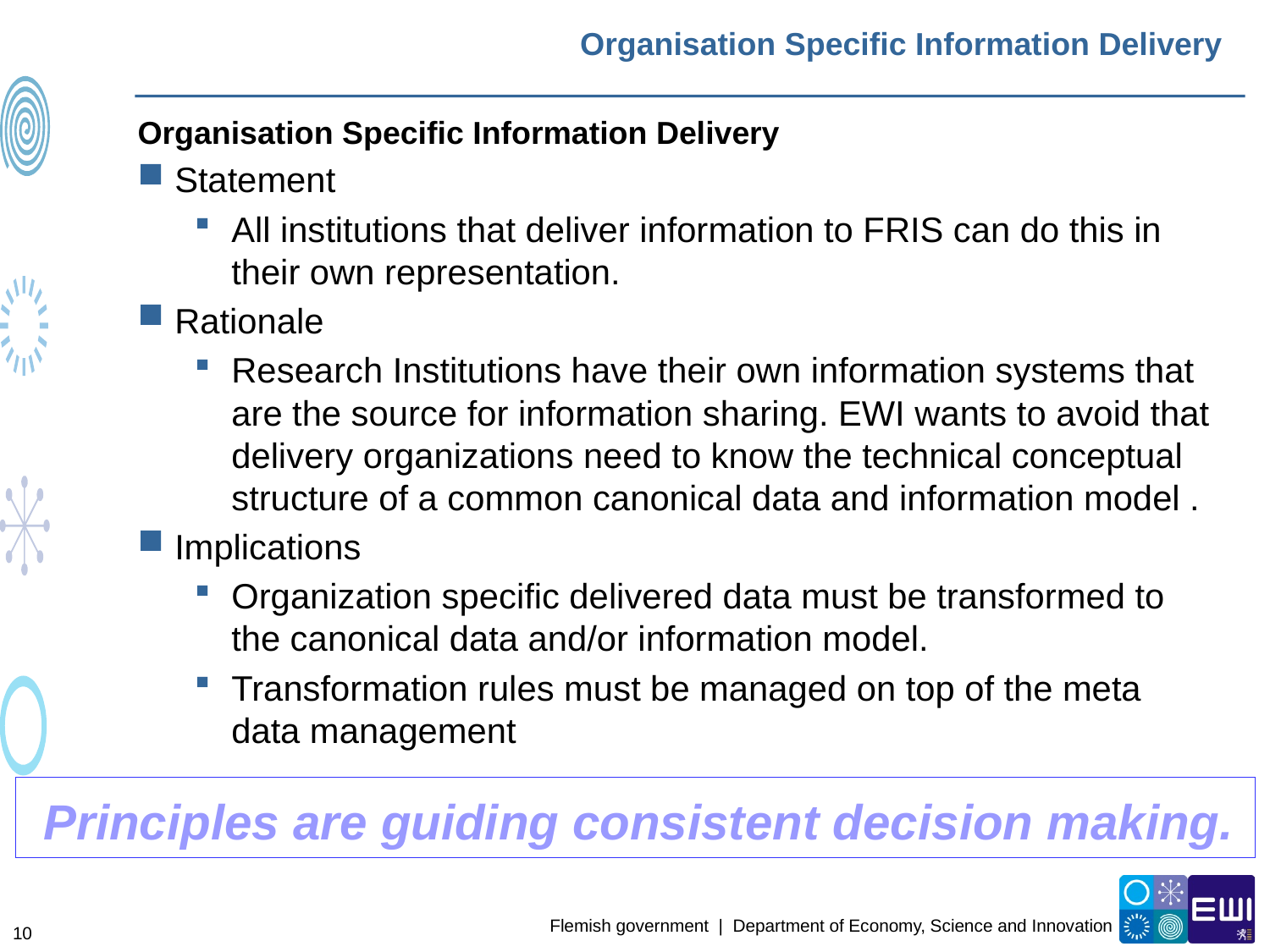

# Organisation Specific Information Delivery
Organisation Specific Information Delivery
Statement
All institutions that deliver information to FRIS can do this in their own representation.
Rationale
Research Institutions have their own information systems that are the source for information sharing. EWI wants to avoid that delivery organizations need to know the technical conceptual structure of a common canonical data and information model .
Implications
Organization specific delivered data must be transformed to the canonical data and/or information model.
Transformation rules must be managed on top of the meta data management

 Principles are guiding consistent decision making.
10